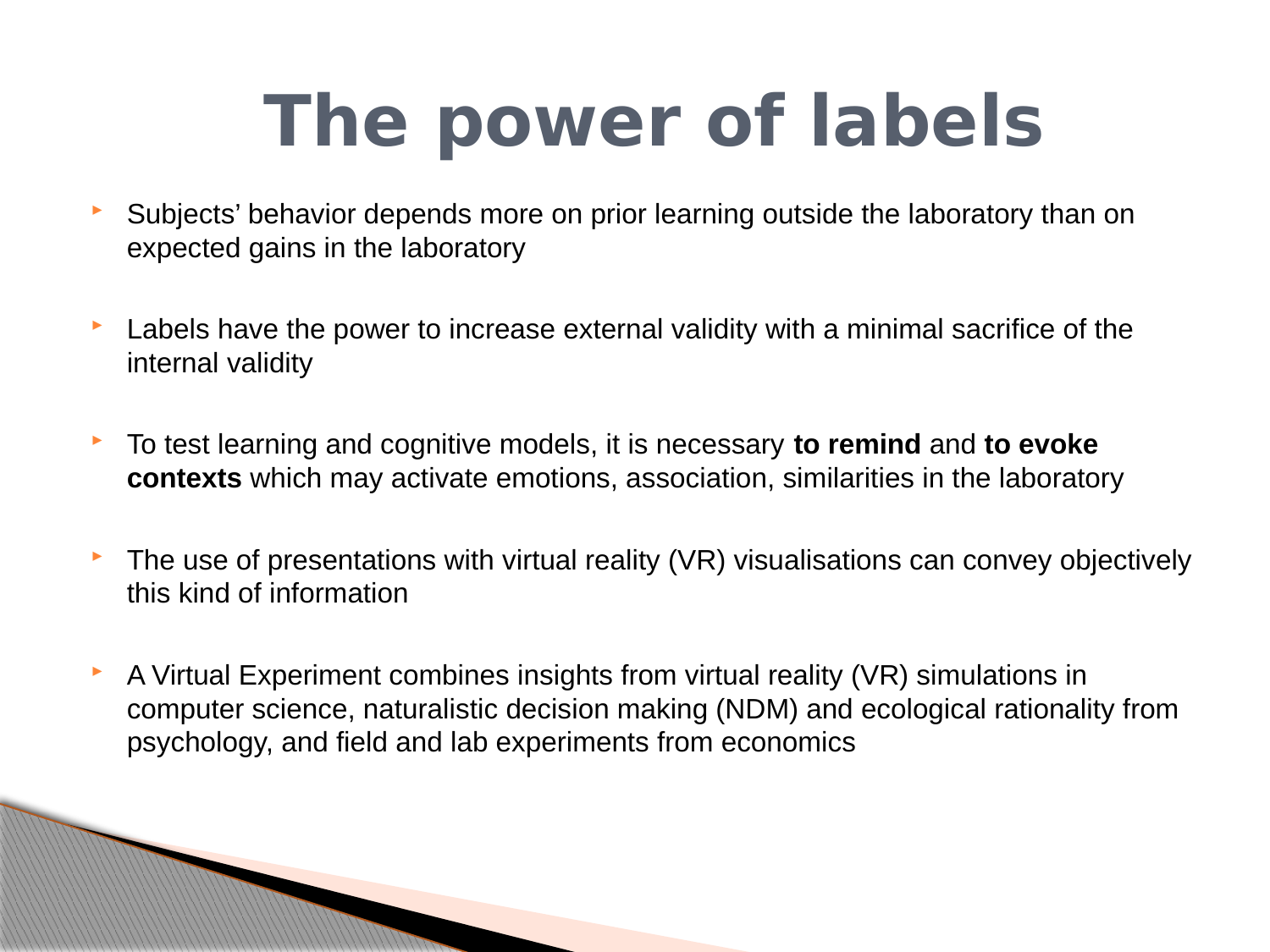

Subjects’ behavior depends more on prior learning outside the laboratory than on expected gains in the laboratory

Labels have the power to increase external validity with a minimal sacrifice of the internal validity

To test learning and cognitive models, it is necessary to remind and to evoke contexts which may activate emotions, association, similarities in the laboratory

The use of presentations with virtual reality (VR) visualisations can convey objectively this kind of information

A Virtual Experiment combines insights from virtual reality (VR) simulations in computer science, naturalistic decision making (NDM) and ecological rationality from psychology, and field and lab experiments from economics

# The power of labels